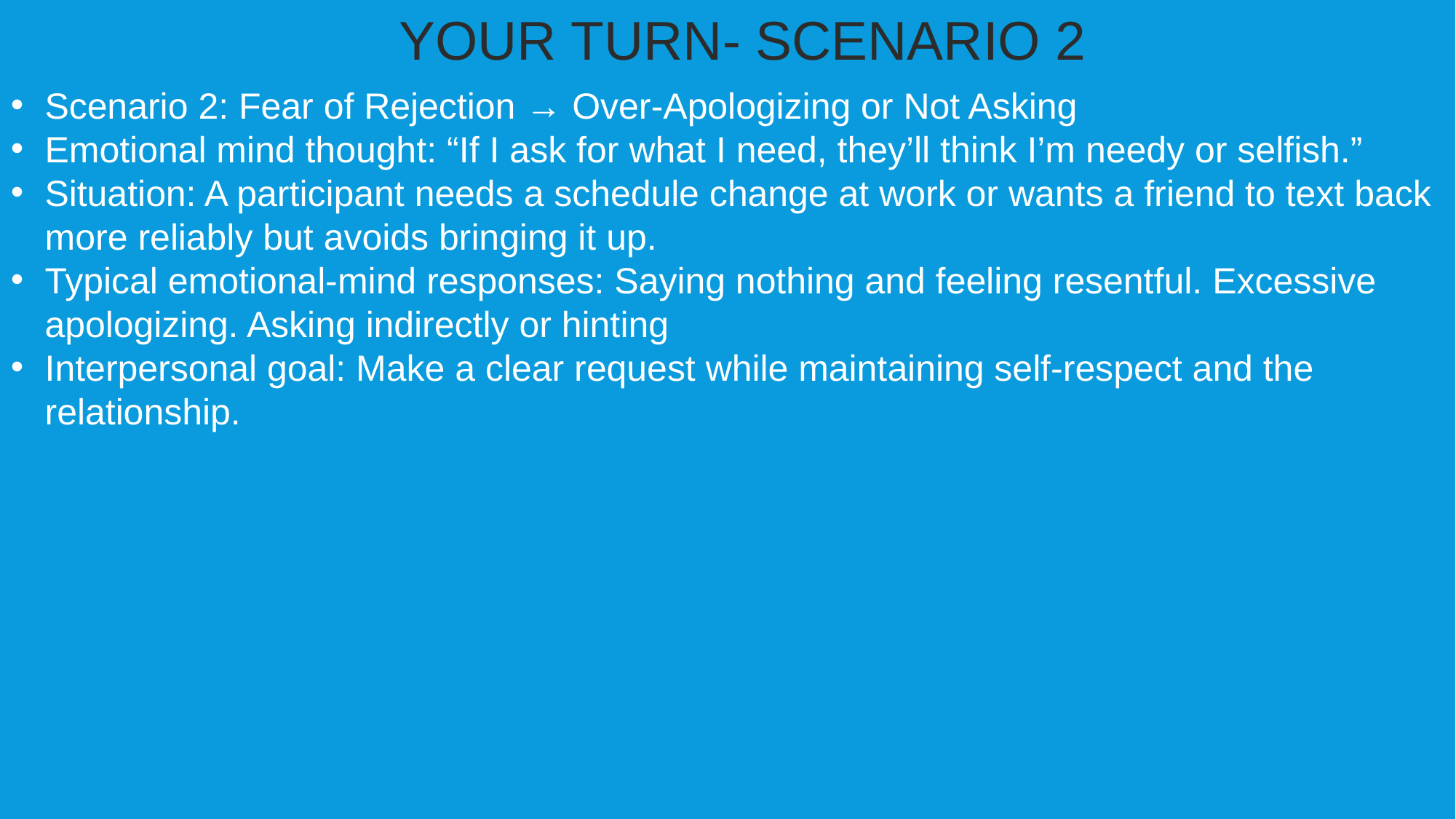

YOUR TURN- SCENARIO 2
Scenario 2: Fear of Rejection → Over-Apologizing or Not Asking
Emotional mind thought: “If I ask for what I need, they’ll think I’m needy or selfish.”
Situation: A participant needs a schedule change at work or wants a friend to text back more reliably but avoids bringing it up.
Typical emotional-mind responses: Saying nothing and feeling resentful. Excessive apologizing. Asking indirectly or hinting
Interpersonal goal: Make a clear request while maintaining self-respect and the relationship.